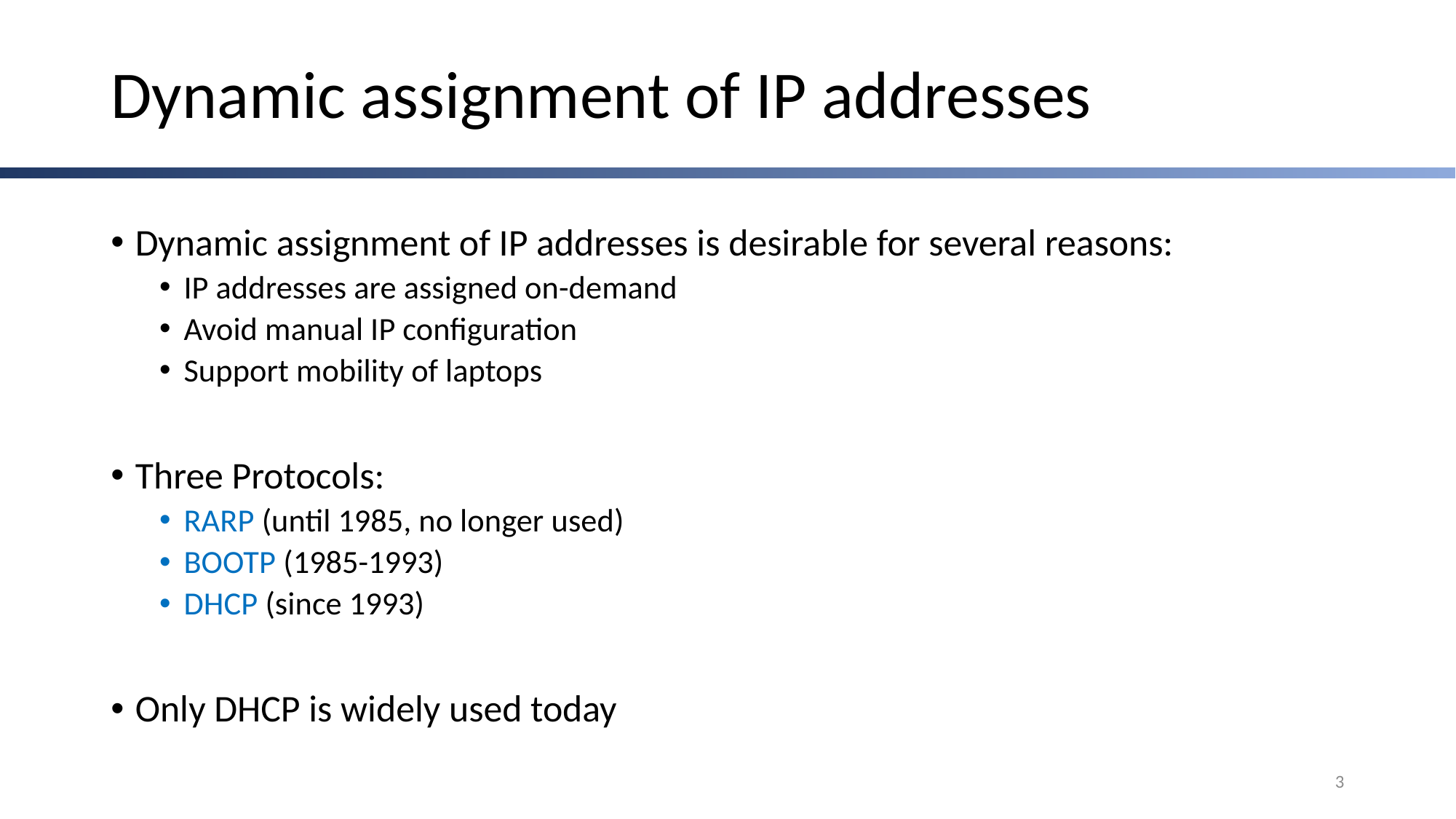

# Dynamic assignment of IP addresses
Dynamic assignment of IP addresses is desirable for several reasons:
IP addresses are assigned on-demand
Avoid manual IP configuration
Support mobility of laptops

Three Protocols:
RARP (until 1985, no longer used)
BOOTP (1985-1993)
DHCP (since 1993)

Only DHCP is widely used today
3